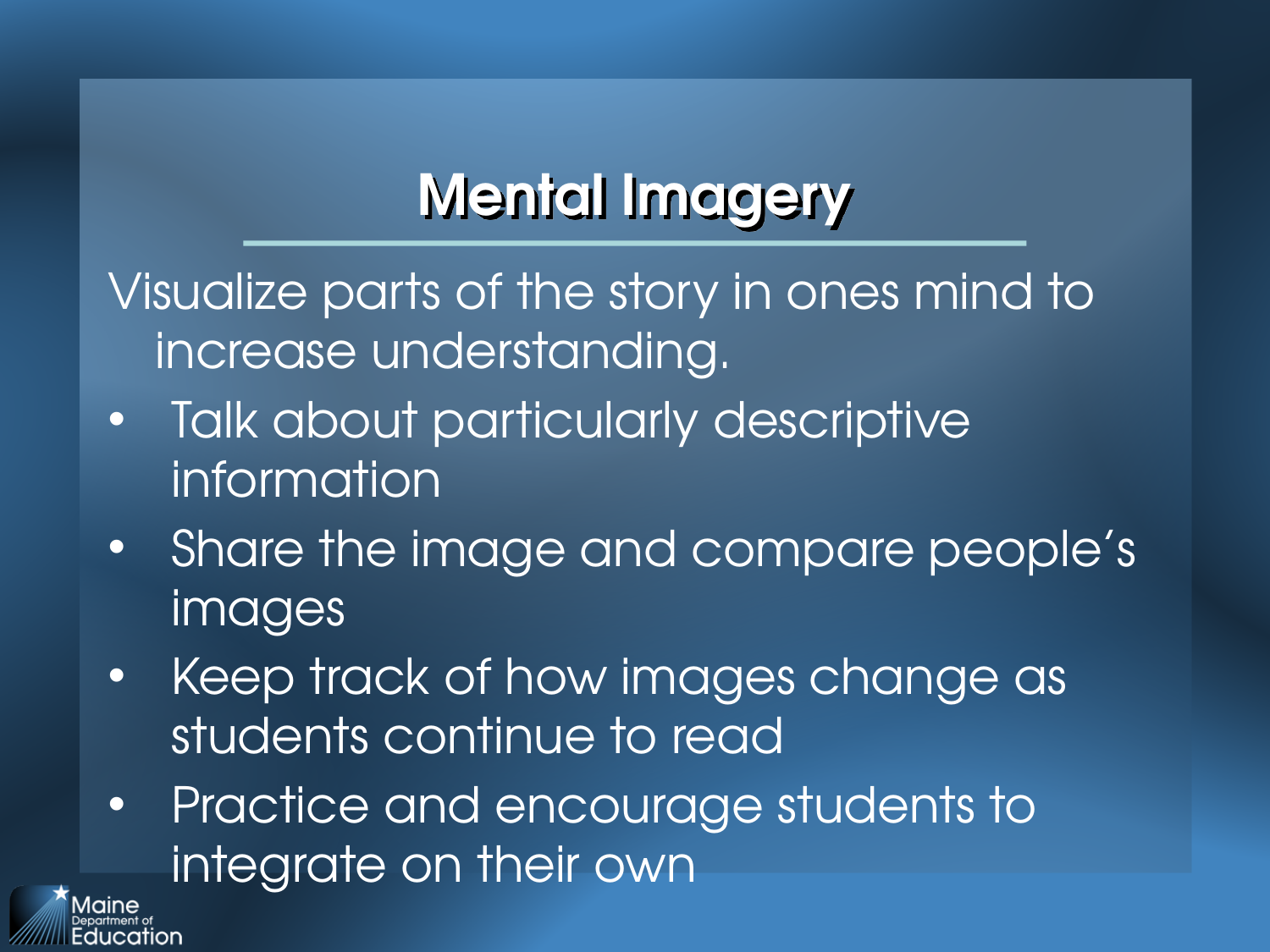

# Mental Imagery
Visualize parts of the story in ones mind to increase understanding.
Talk about particularly descriptive information
Share the image and compare people’s images
Keep track of how images change as students continue to read
Practice and encourage students to integrate on their own